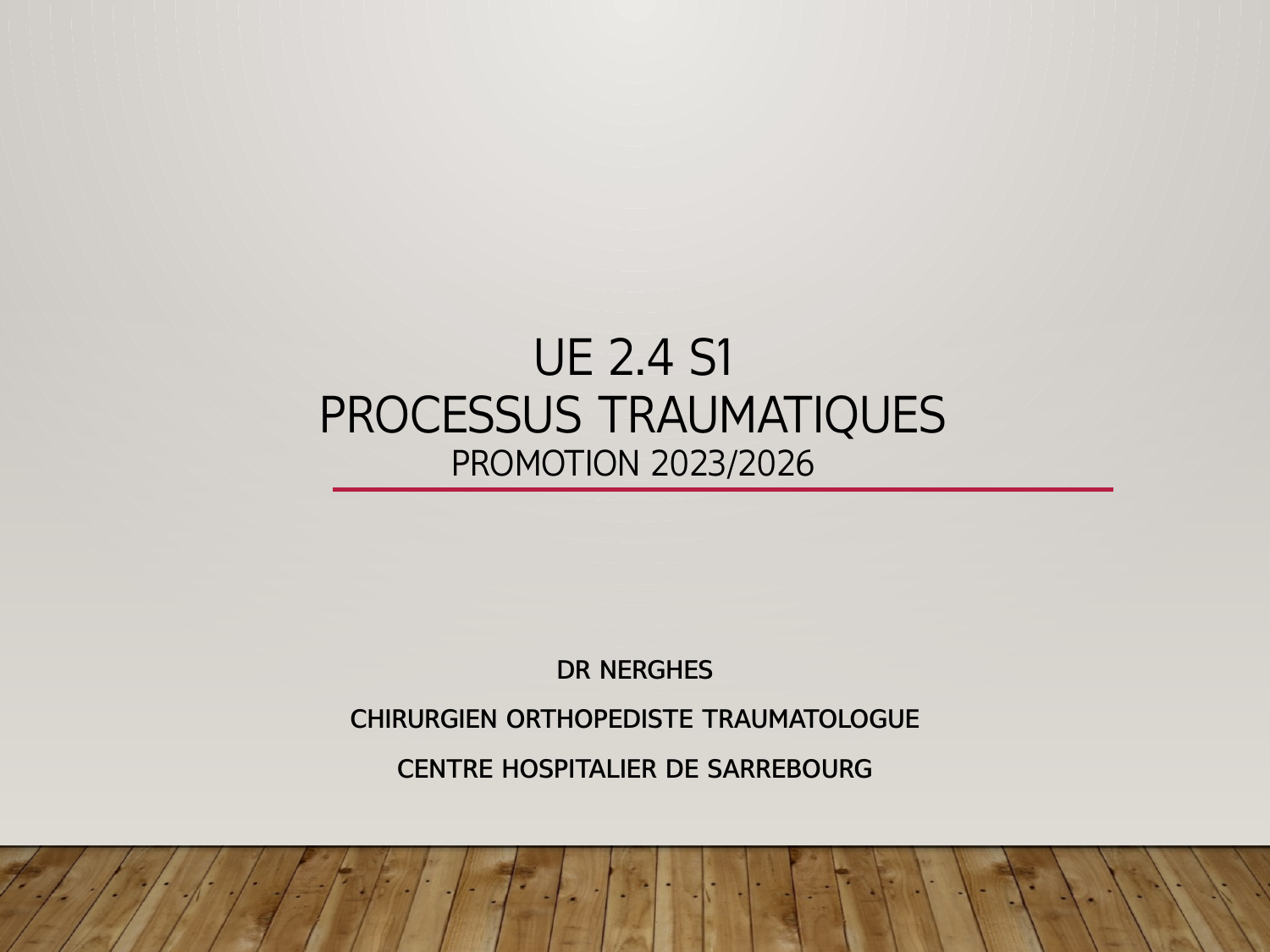

# UE 2.4 S1 Processus traumatiques Promotion 2023/2026
DR NERGHES
CHIRURGIEN ORTHOPEDISTE TRAUMATOLOGUE
CENTRE HOSPITALIER DE SARREBOURG